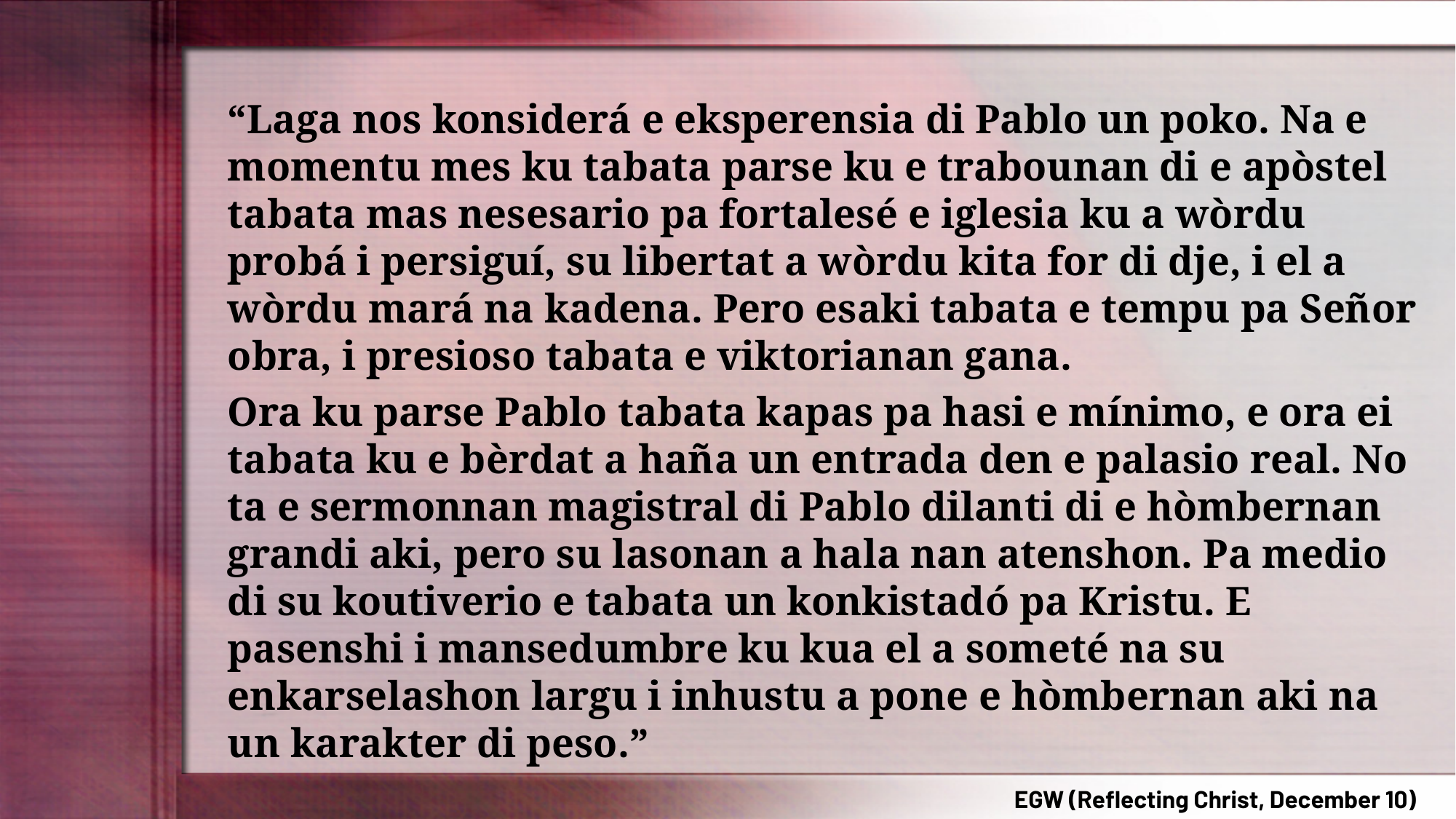

“Laga nos konsiderá e eksperensia di Pablo un poko. Na e momentu mes ku tabata parse ku e trabounan di e apòstel tabata mas nesesario pa fortalesé e iglesia ku a wòrdu probá i persiguí, su libertat a wòrdu kita for di dje, i el a wòrdu mará na kadena. Pero esaki tabata e tempu pa Señor obra, i presioso tabata e viktorianan gana.
Ora ku parse Pablo tabata kapas pa hasi e mínimo, e ora ei tabata ku e bèrdat a haña un entrada den e palasio real. No ta e sermonnan magistral di Pablo dilanti di e hòmbernan grandi aki, pero su lasonan a hala nan atenshon. Pa medio di su koutiverio e tabata un konkistadó pa Kristu. E pasenshi i mansedumbre ku kua el a someté na su enkarselashon largu i inhustu a pone e hòmbernan aki na un karakter di peso.”
EGW (Reflecting Christ, December 10)